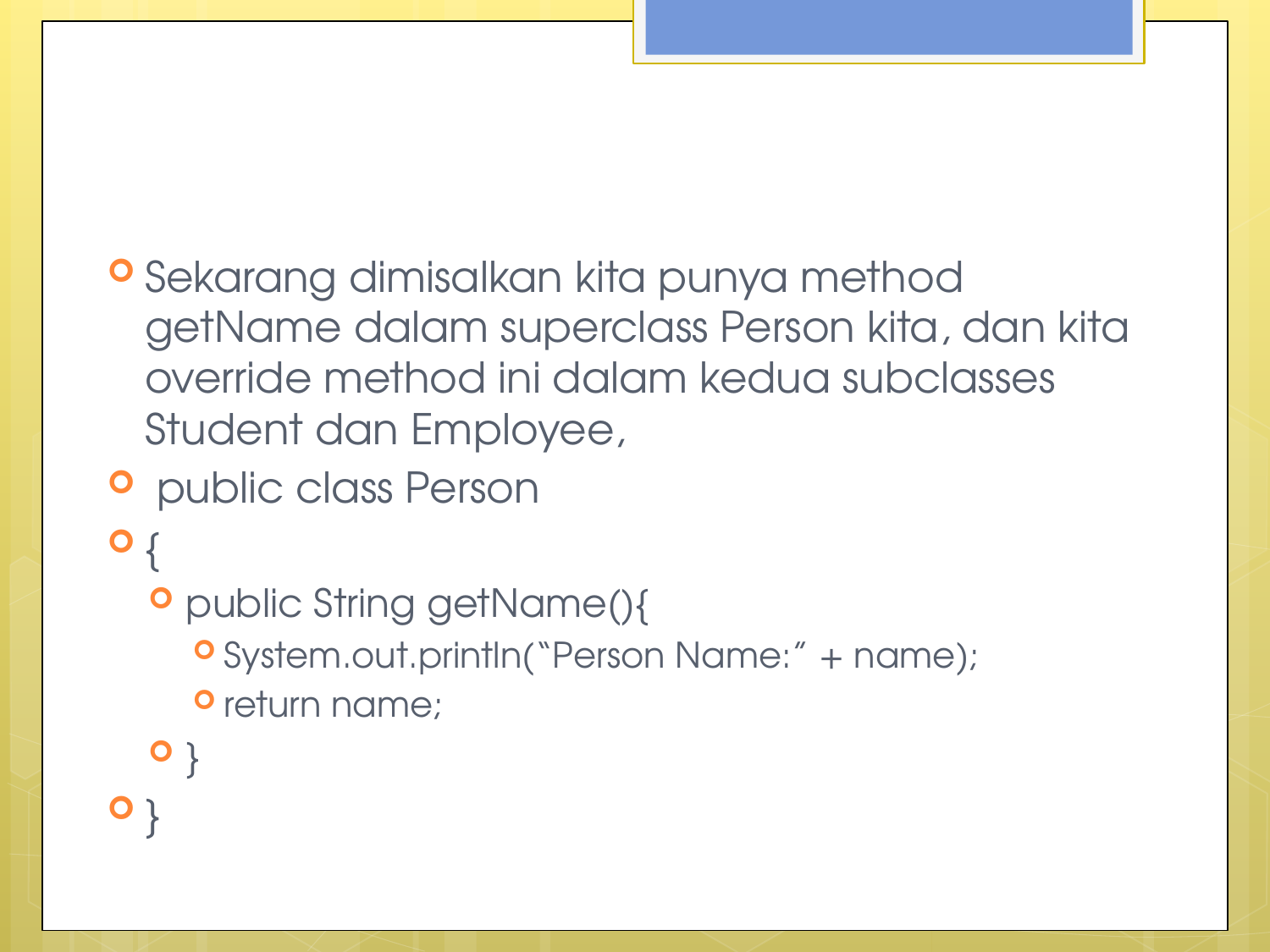

#
Sekarang dimisalkan kita punya method getName dalam superclass Person kita, dan kita override method ini dalam kedua subclasses Student dan Employee,
 public class Person
{
public String getName(){
System.out.println(“Person Name:” + name);
return name;
}
}